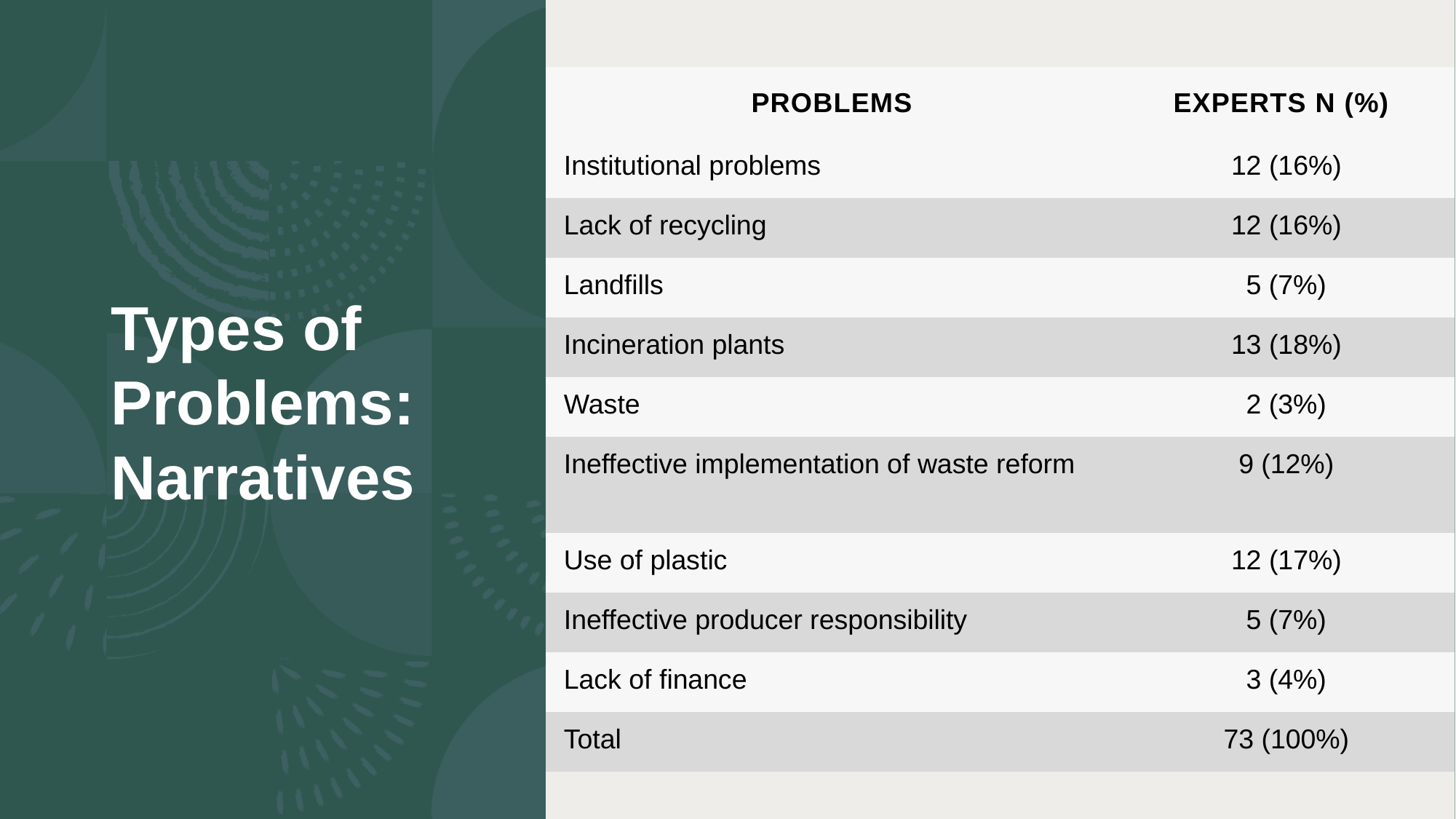

# Types of Problems: Narratives
| Problems | Experts n (%) |
| --- | --- |
| Institutional problems | 12 (16%) |
| Lack of recycling | 12 (16%) |
| Landfills | 5 (7%) |
| Incineration plants | 13 (18%) |
| Waste | 2 (3%) |
| Ineffective implementation of waste reform | 9 (12%) |
| Use of plastic | 12 (17%) |
| Ineffective producer responsibility | 5 (7%) |
| Lack of finance | 3 (4%) |
| Total | 73 (100%) |